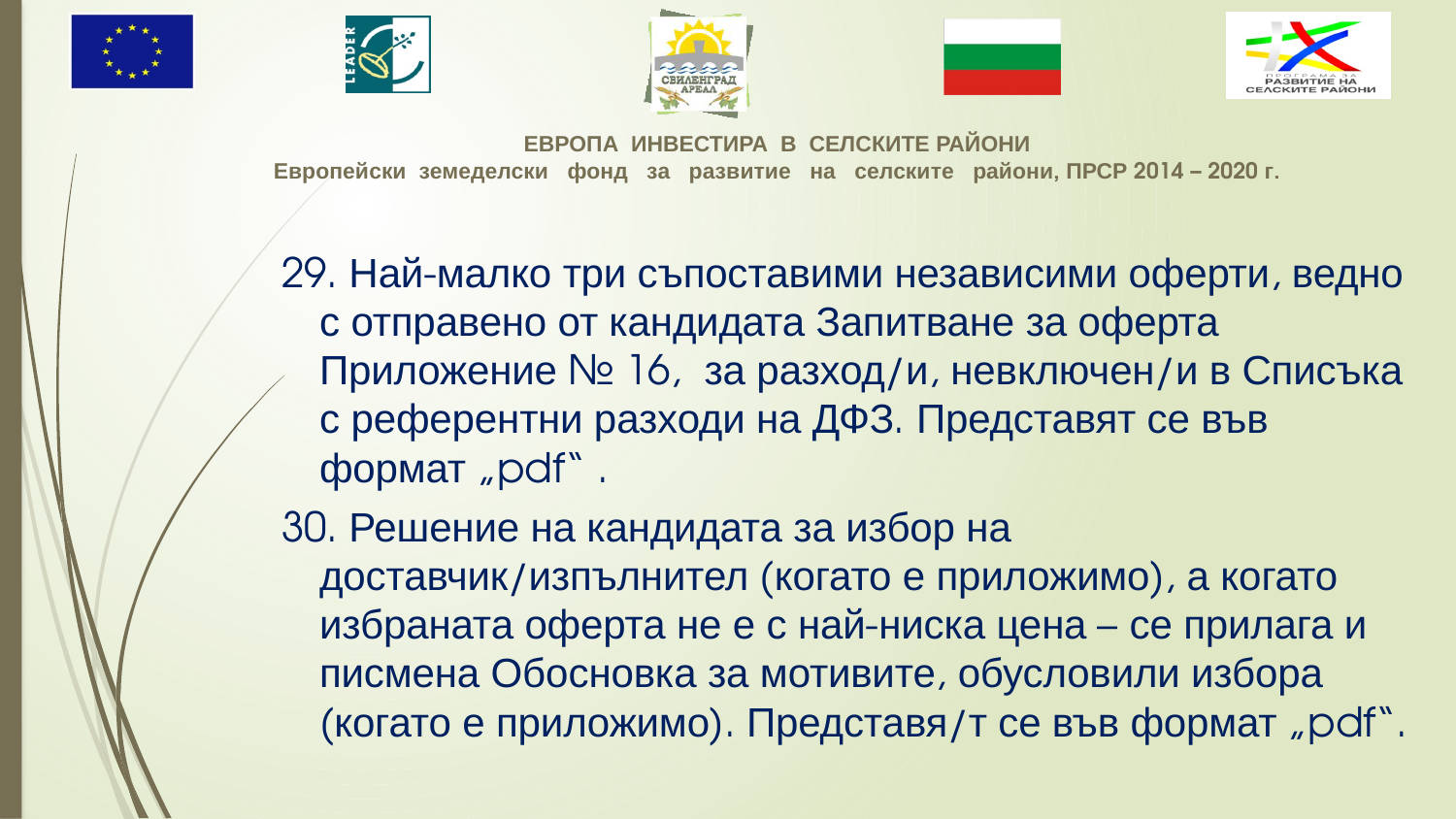

29. Най-малко три съпоставими независими оферти, ведно с отправено от кандидата Запитване за оферта Приложение № 16,  за разход/и, невключен/и в Списъка с референтни разходи на ДФЗ. Представят се във формат „pdf“ .
30. Решение на кандидата за избор на доставчик/изпълнител (когато е приложимо), а когато избраната оферта не е с най-ниска цена – се прилага и писмена Обосновка за мотивите, обусловили избора (когато е приложимо). Представя/т се във формат „pdf“.